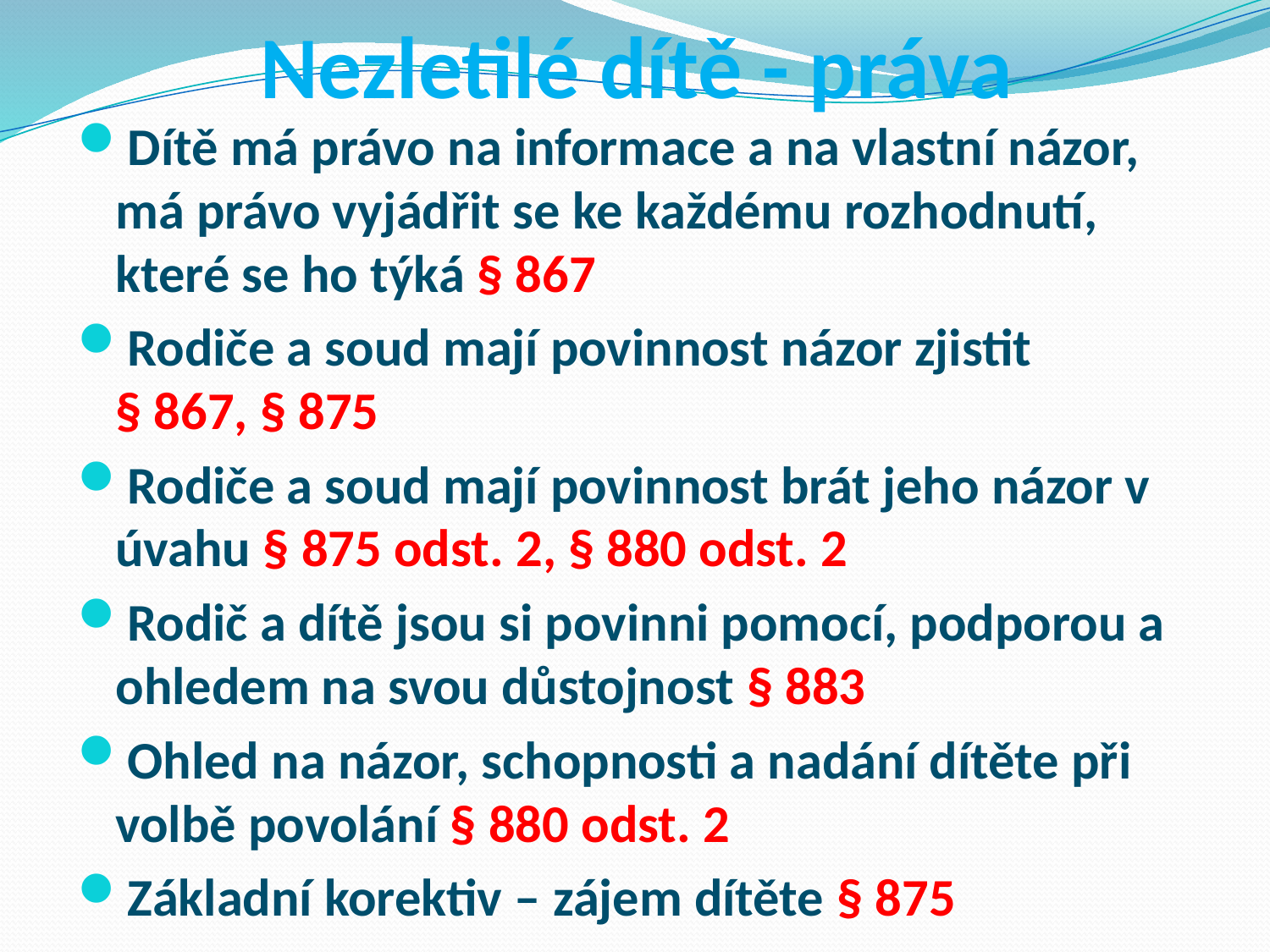

# Nezletilé dítě - práva
Dítě má právo na informace a na vlastní názor, má právo vyjádřit se ke každému rozhodnutí, které se ho týká § 867
Rodiče a soud mají povinnost názor zjistit             § 867, § 875
Rodiče a soud mají povinnost brát jeho názor v úvahu § 875 odst. 2, § 880 odst. 2
Rodič a dítě jsou si povinni pomocí, podporou a ohledem na svou důstojnost § 883
Ohled na názor, schopnosti a nadání dítěte při volbě povolání § 880 odst. 2
Základní korektiv – zájem dítěte § 875